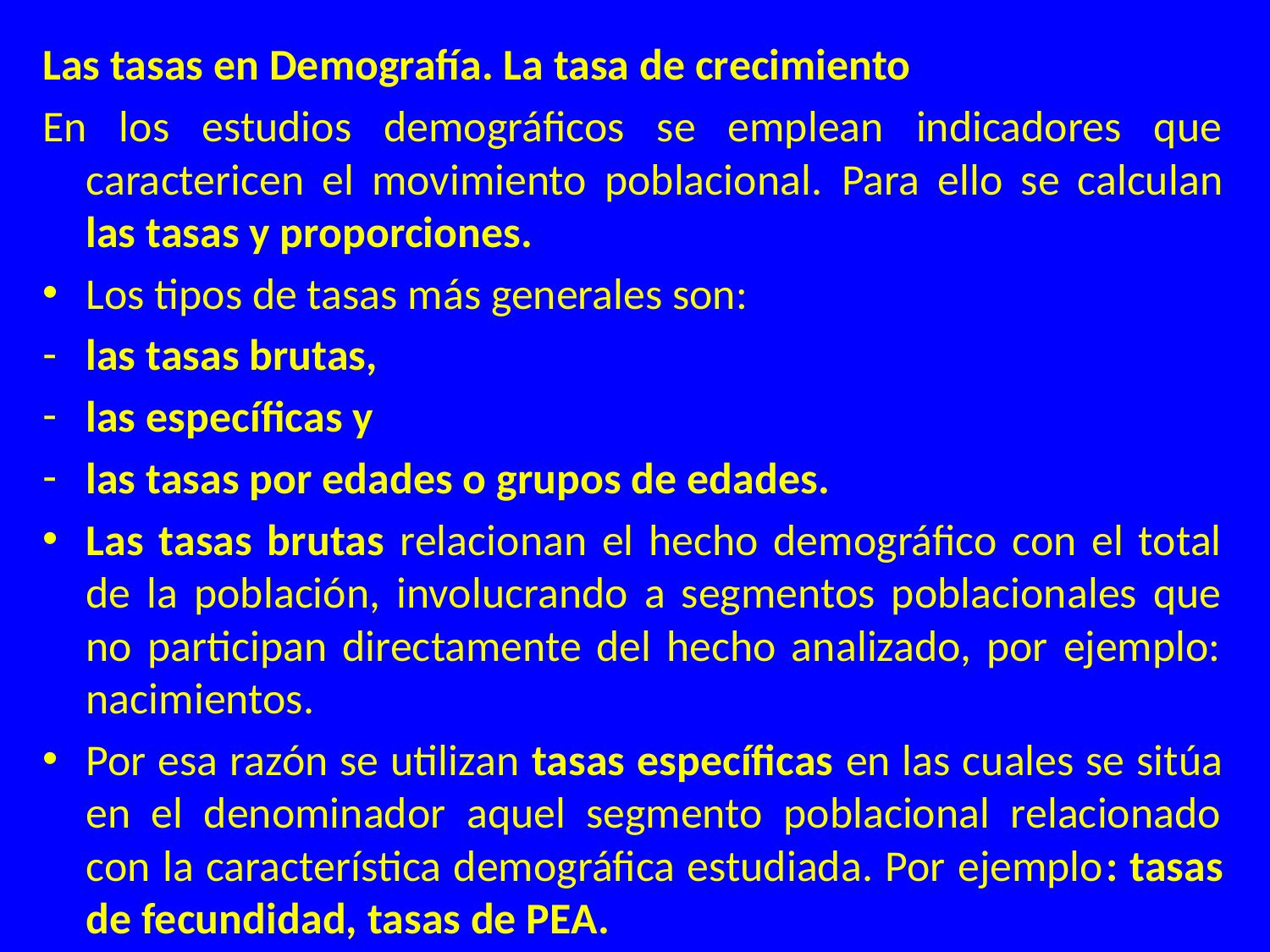

Las tasas en Demografía. La tasa de crecimiento
En los estudios demográficos se emplean indicadores que caractericen el movimiento poblacional. Para ello se calculan las tasas y proporciones.
Los tipos de tasas más generales son:
las tasas brutas,
las específicas y
las tasas por edades o grupos de edades.
Las tasas brutas relacionan el hecho demográfico con el total de la población, involucrando a segmentos poblacionales que no participan directamente del hecho analizado, por ejemplo: nacimientos.
Por esa razón se utilizan tasas específicas en las cuales se sitúa en el denominador aquel segmento poblacional relacionado con la característica demográfica estudiada. Por ejemplo: tasas de fecundidad, tasas de PEA.